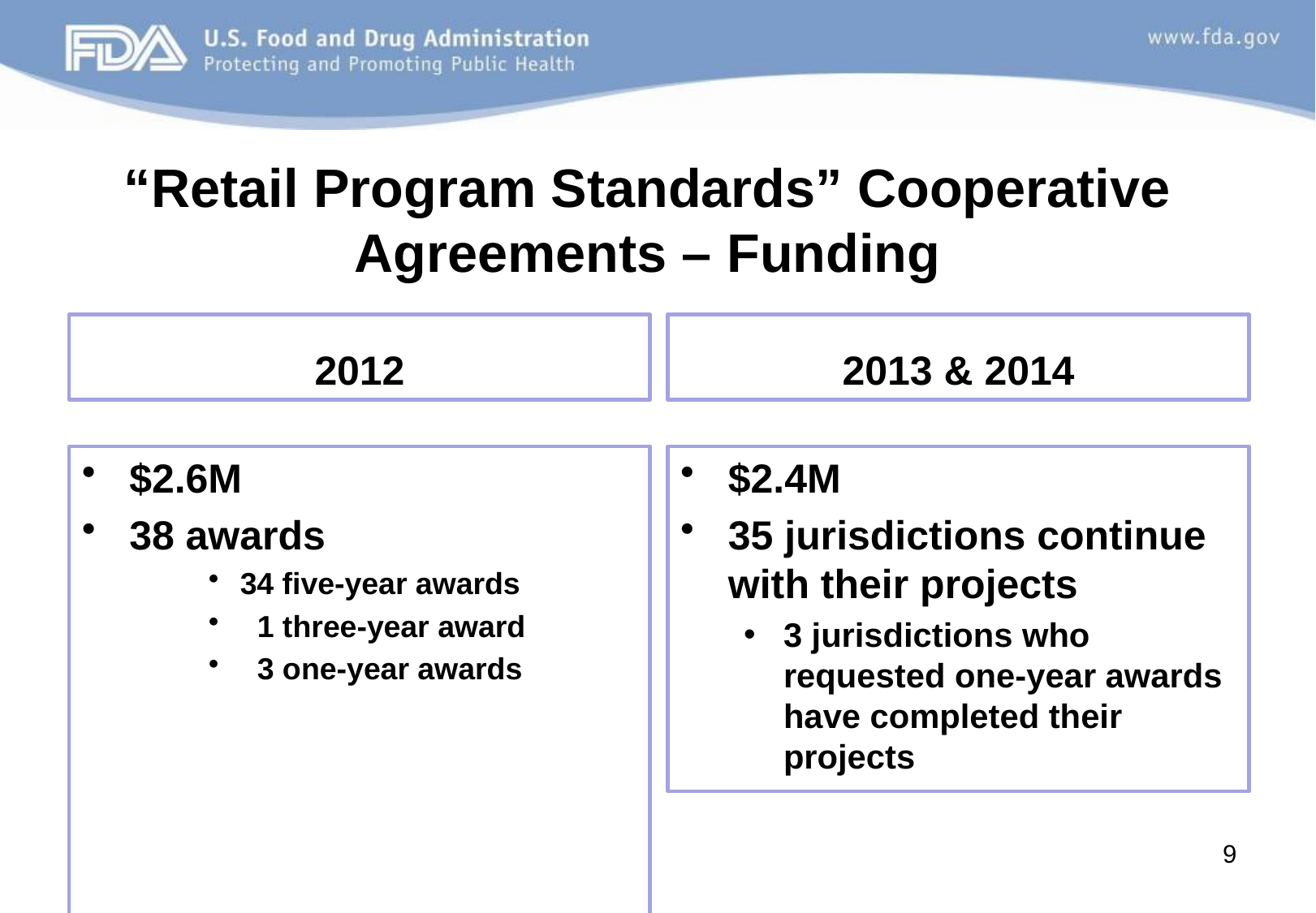

# “Retail Program Standards” Cooperative Agreements – Funding
2012
2013 & 2014
$2.6M
38 awards
34 five-year awards
  1 three-year award
  3 one-year awards

$2.4M
35 jurisdictions continue with their projects
3 jurisdictions who requested one-year awards have completed their projects

9